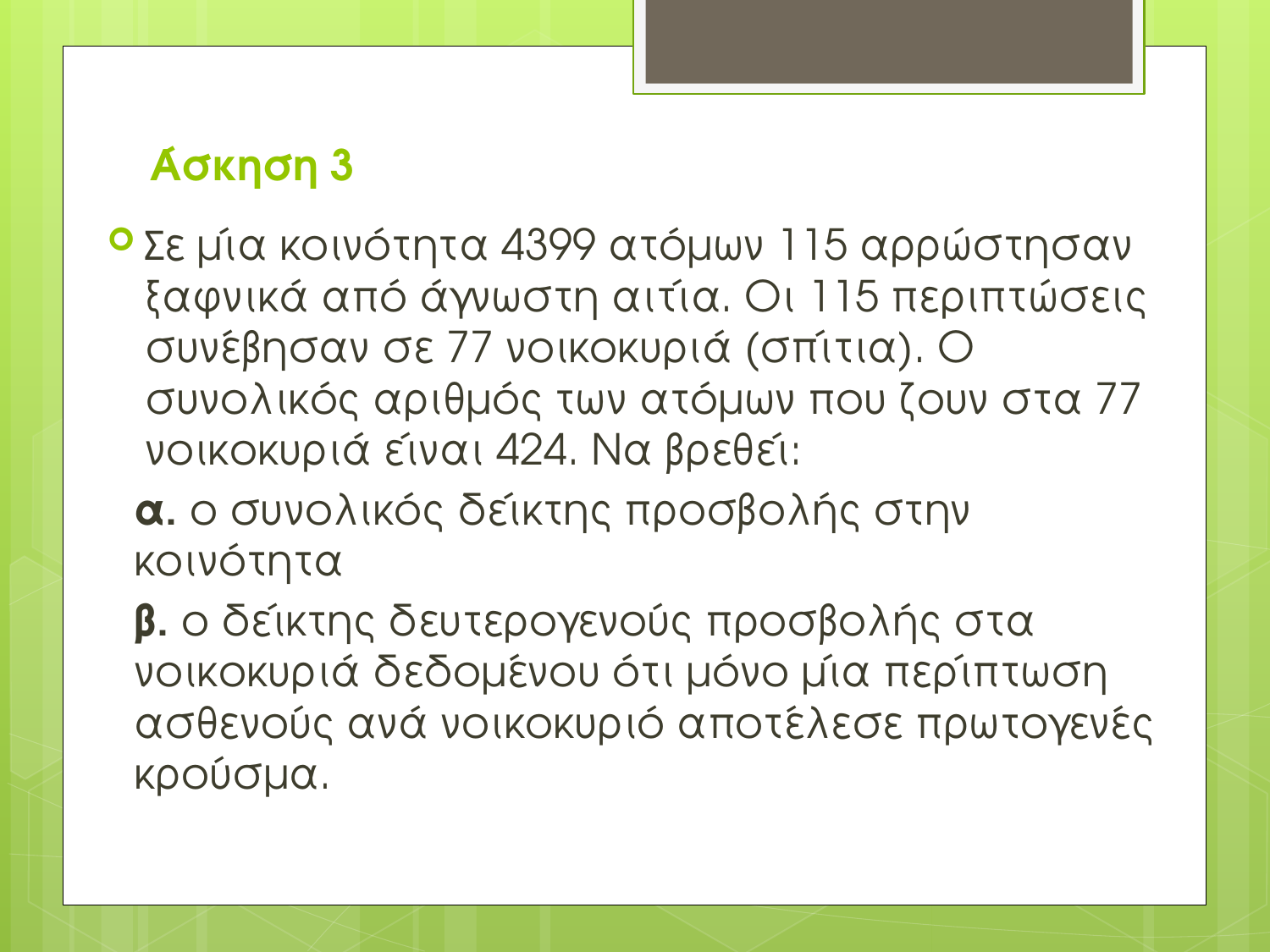

# Άσκηση 3
Σε μία κοινότητα 4399 ατόμων 115 αρρώστησαν ξαφνικά από άγνωστη αιτία. Οι 115 περιπτώσεις συνέβησαν σε 77 νοικοκυριά (σπίτια). Ο συνολικός αριθμός των ατόμων που ζουν στα 77 νοικοκυριά είναι 424. Να βρεθεί:
α. ο συνολικός δείκτης προσβολής στην κοινότητα
β. ο δείκτης δευτερογενούς προσβολής στα νοικοκυριά δεδομένου ότι μόνο μία περίπτωση ασθενούς ανά νοικοκυριό αποτέλεσε πρωτογενές κρούσμα.